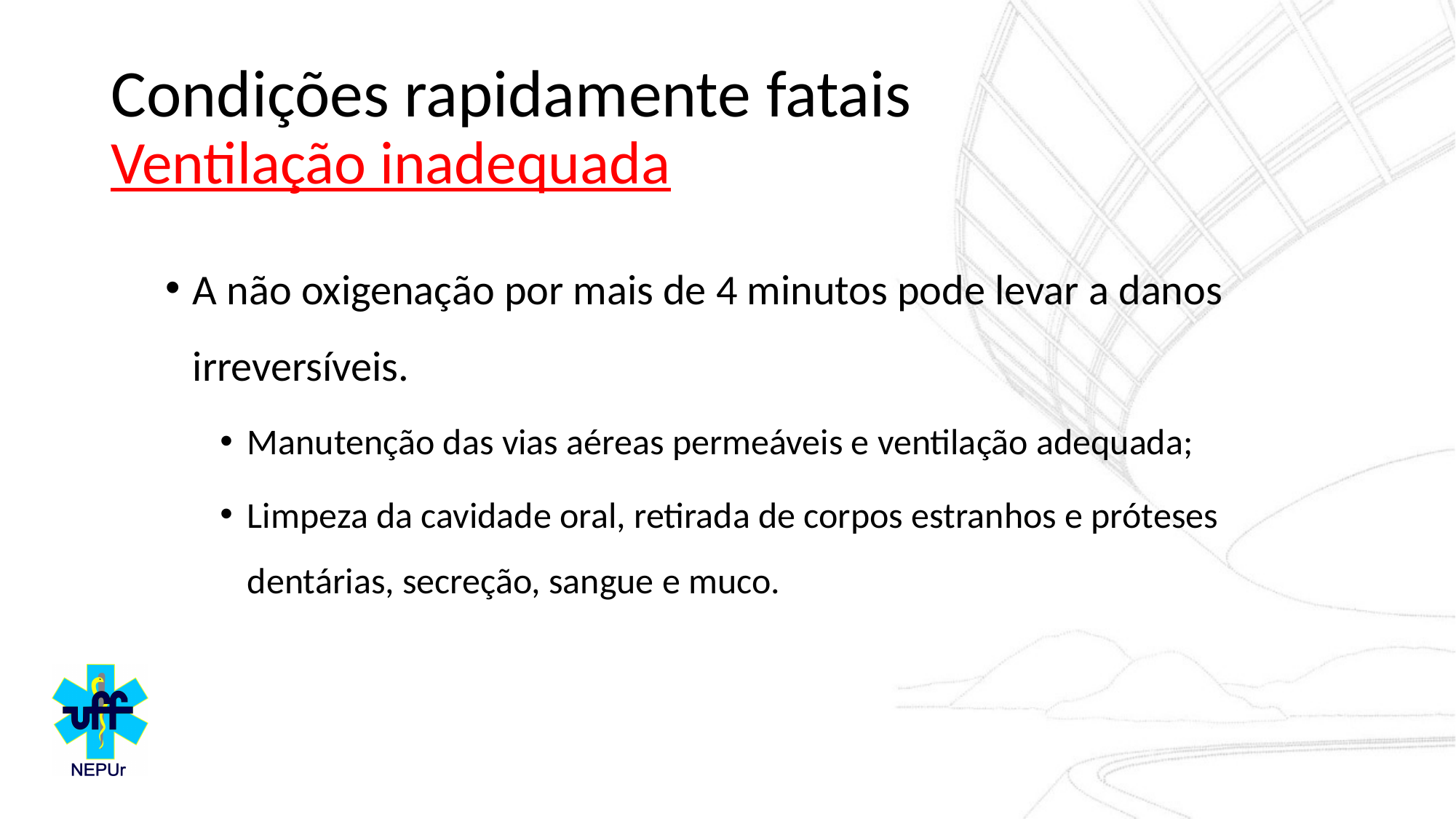

# Condições rapidamente fatais Ventilação inadequada
A não oxigenação por mais de 4 minutos pode levar a danos irreversíveis.
Manutenção das vias aéreas permeáveis e ventilação adequada;
Limpeza da cavidade oral, retirada de corpos estranhos e próteses dentárias, secreção, sangue e muco.